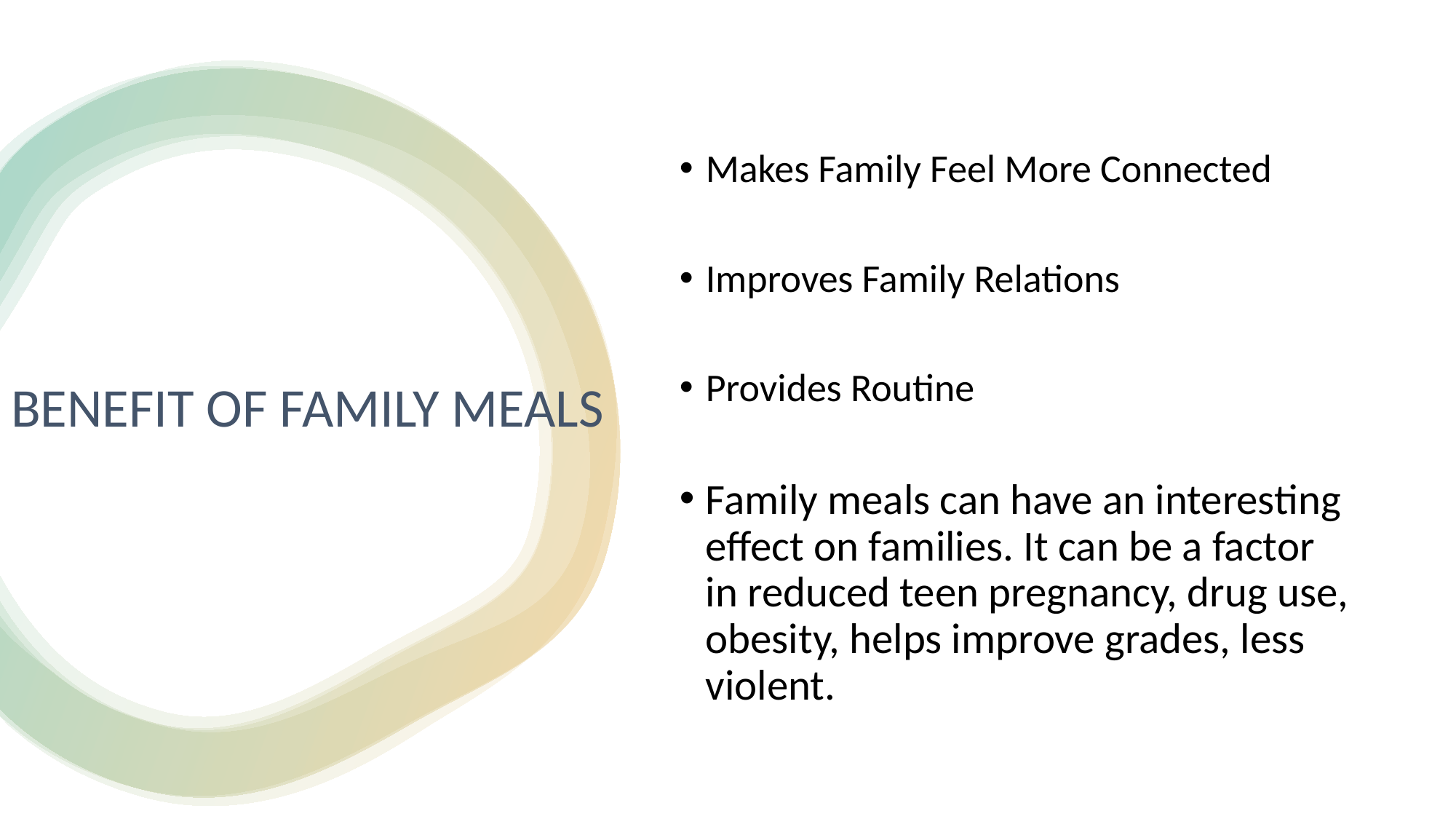

Makes Family Feel More Connected

Improves Family Relations

Provides Routine

Family meals can have an interesting effect on families. It can be a factor in reduced teen pregnancy, drug use, obesity, helps improve grades, less violent.

# BENEFIT OF FAMILY MEALS